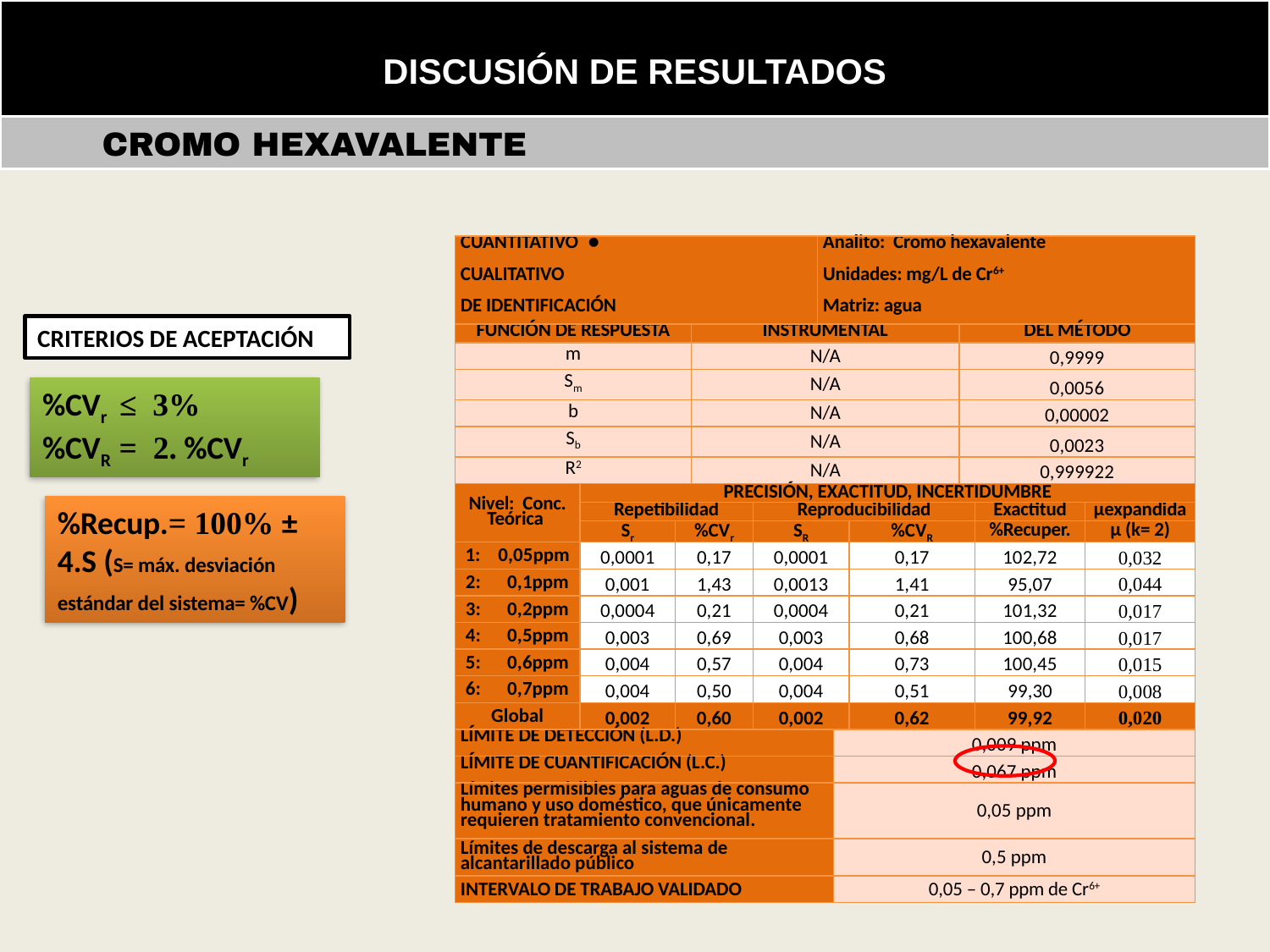

Incertidumbre de la masa (m) conforme ecuación (26):

DISCUSIÓN DE RESULTADOS

        CROMO HEXAVALENTE
| CUANTITATIVO ● CUALITATIVO DE IDENTIFICACIÓN |  |  |  |  | Analito: Cromo hexavalente Unidades: mg/L de Cr6+ Matriz: agua |  |  |  |  |  |
| --- | --- | --- | --- | --- | --- | --- | --- | --- | --- | --- |
| FUNCIÓN DE RESPUESTA |  |  | INSTRUMENTAL |  |  |  |  | DEL MÉTODO |  |  |
| m |  |  | N/A |  |  |  |  | 0,9999 |  |  |
| Sm |  |  | N/A |  |  |  |  | 0,0056 |  |  |
| b |  |  | N/A |  |  |  |  | 0,00002 |  |  |
| Sb |  |  | N/A |  |  |  |  | 0,0023 |  |  |
| R2 |  |  | N/A |  |  |  |  | 0,999922 |  |  |
| Nivel: Conc. Teórica | PRECISIÓN, EXACTITUD, INCERTIDUMBRE |  |  |  |  |  |  |  |  |  |
|  | Repetibilidad |  |  | Reproducibilidad |  |  |  |  | Exactitud | µexpandida |
|  | Sr | %CVr |  | SR |  |  | %CVR |  | %Recuper. | µ (k= 2) |
| 1: 0,05ppm | 0,0001 | 0,17 |  | 0,0001 |  |  | 0,17 |  | 102,72 | 0,032 |
| 2: 0,1ppm | 0,001 | 1,43 |  | 0,0013 |  |  | 1,41 |  | 95,07 | 0,044 |
| 3: 0,2ppm | 0,0004 | 0,21 |  | 0,0004 |  |  | 0,21 |  | 101,32 | 0,017 |
| 4: 0,5ppm | 0,003 | 0,69 |  | 0,003 |  |  | 0,68 |  | 100,68 | 0,017 |
| 5: 0,6ppm | 0,004 | 0,57 |  | 0,004 |  |  | 0,73 |  | 100,45 | 0,015 |
| 6: 0,7ppm | 0,004 | 0,50 |  | 0,004 |  |  | 0,51 |  | 99,30 | 0,008 |
| Global | 0,002 | 0,60 |  | 0,002 |  |  | 0,62 |  | 99,92 | 0,020 |
| LÍMITE DE DETECCIÓN (L.D.) |  |  |  |  |  | 0,009 ppm |  |  |  |  |
| LÍMITE DE CUANTIFICACIÓN (L.C.) |  |  |  |  |  | 0,067 ppm |  |  |  |  |
| Límites permisibles para aguas de consumo humano y uso doméstico, que únicamente requieren tratamiento convencional. |  |  |  |  |  | 0,05 ppm |  |  |  |  |
| Límites de descarga al sistema de alcantarillado público |  |  |  |  |  | 0,5 ppm |  |  |  |  |
| INTERVALO DE TRABAJO VALIDADO |  |  |  |  |  | 0,05 – 0,7 ppm de Cr6+ |  |  |  |  |
CRITERIOS DE ACEPTACIÓN
%CVr   ≤  3%
%CVR =  2. %CVr
%Recup.= 100% ± 4.S (S= máx. desviación estándar del sistema= %CV)